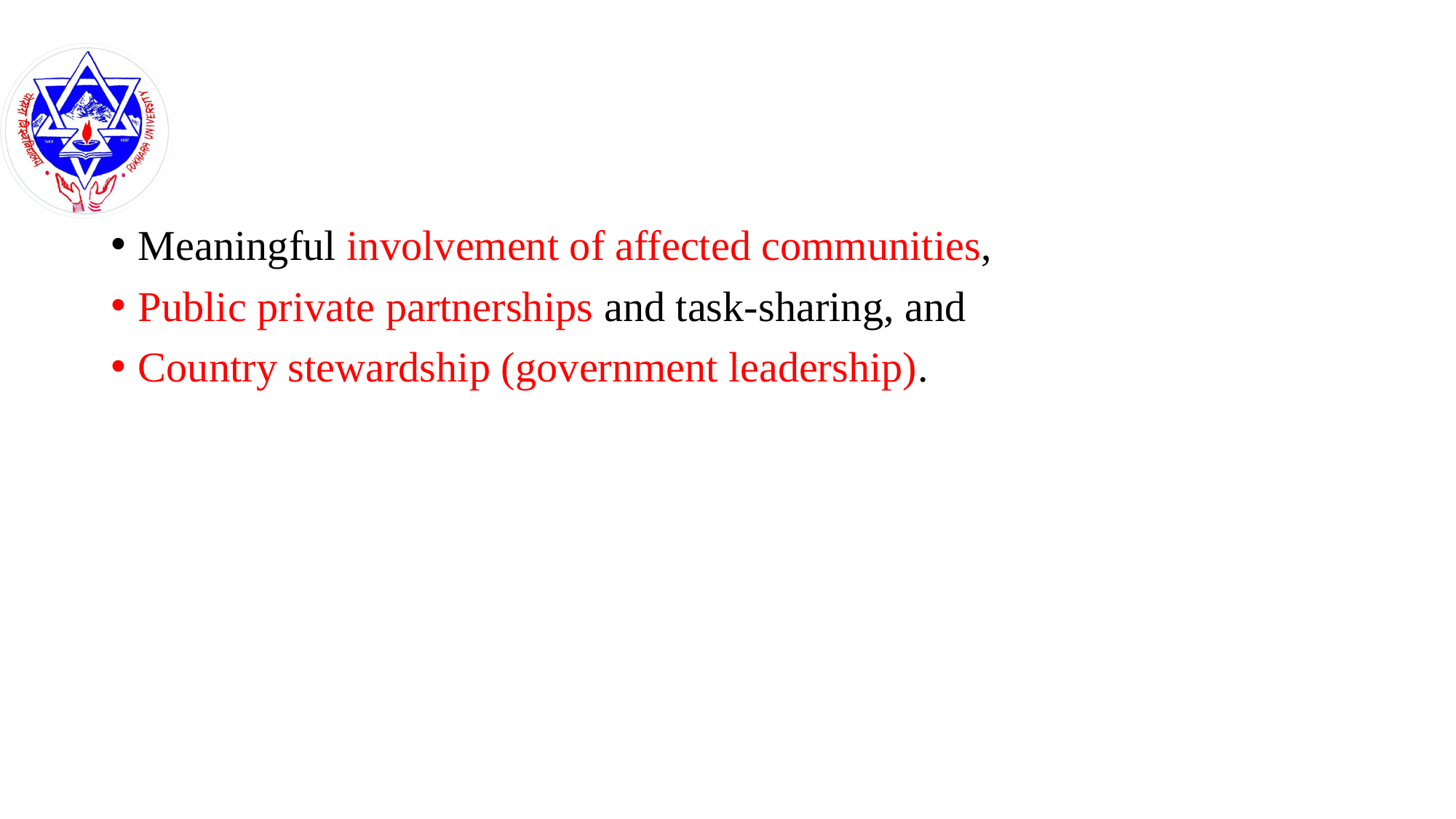

#
Meaningful involvement of affected communities,
Public private partnerships and task-sharing, and
Country stewardship (government leadership).